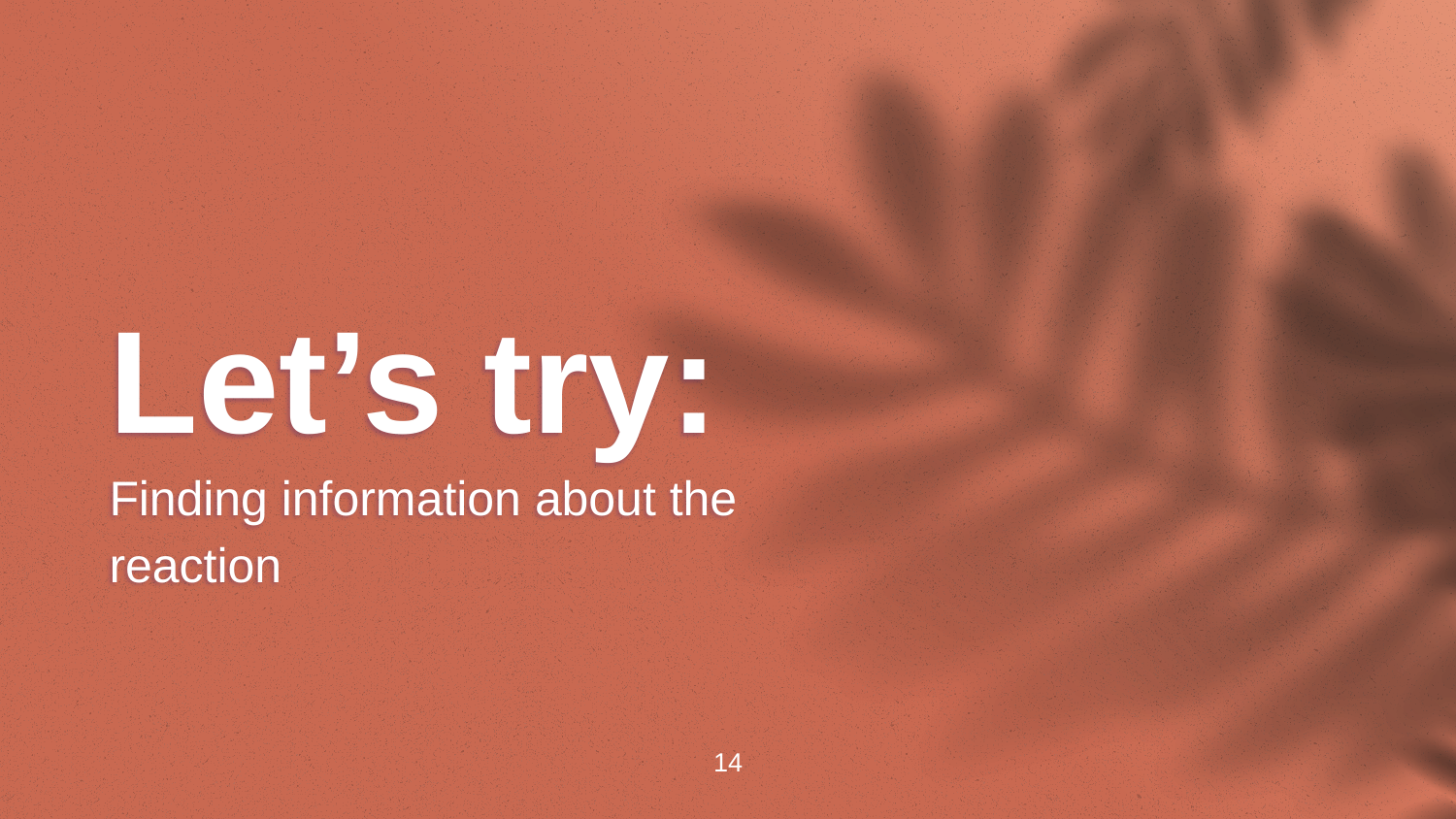

Let’s try:
Finding information about the reaction
14